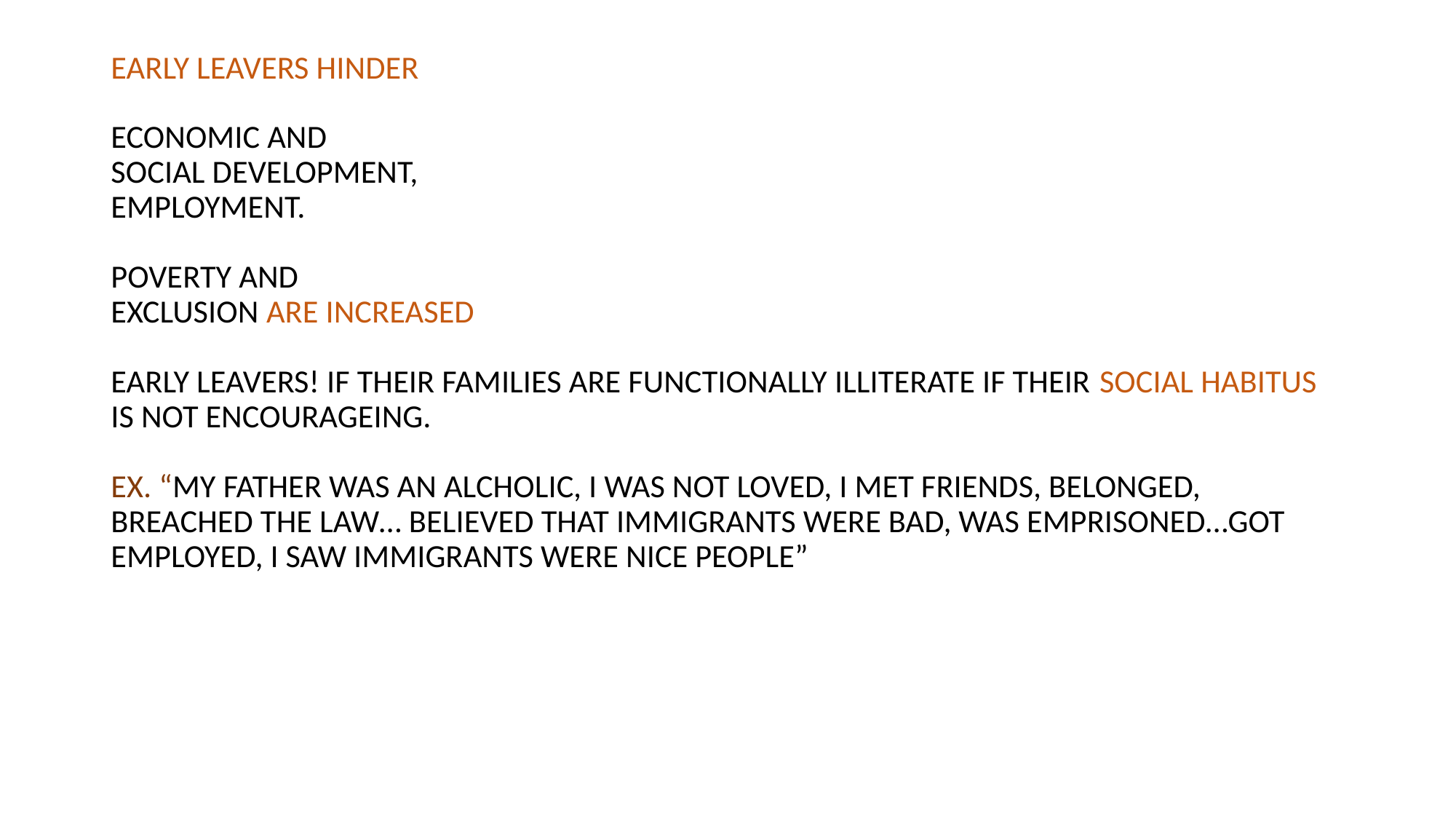

# EARLY LEAVERS HINDER ECONOMIC AND SOCIAL DEVELOPMENT, EMPLOYMENT. POVERTY AND EXCLUSION ARE INCREASED EARLY LEAVERS! IF THEIR FAMILIES ARE FUNCTIONALLY ILLITERATE IF THEIR SOCIAL HABITUS IS NOT ENCOURAGEING. EX. “MY FATHER WAS AN ALCHOLIC, I WAS NOT LOVED, I MET FRIENDS, BELONGED, BREACHED THE LAW… BELIEVED THAT IMMIGRANTS WERE BAD, WAS EMPRISONED…GOT EMPLOYED, I SAW IMMIGRANTS WERE NICE PEOPLE”